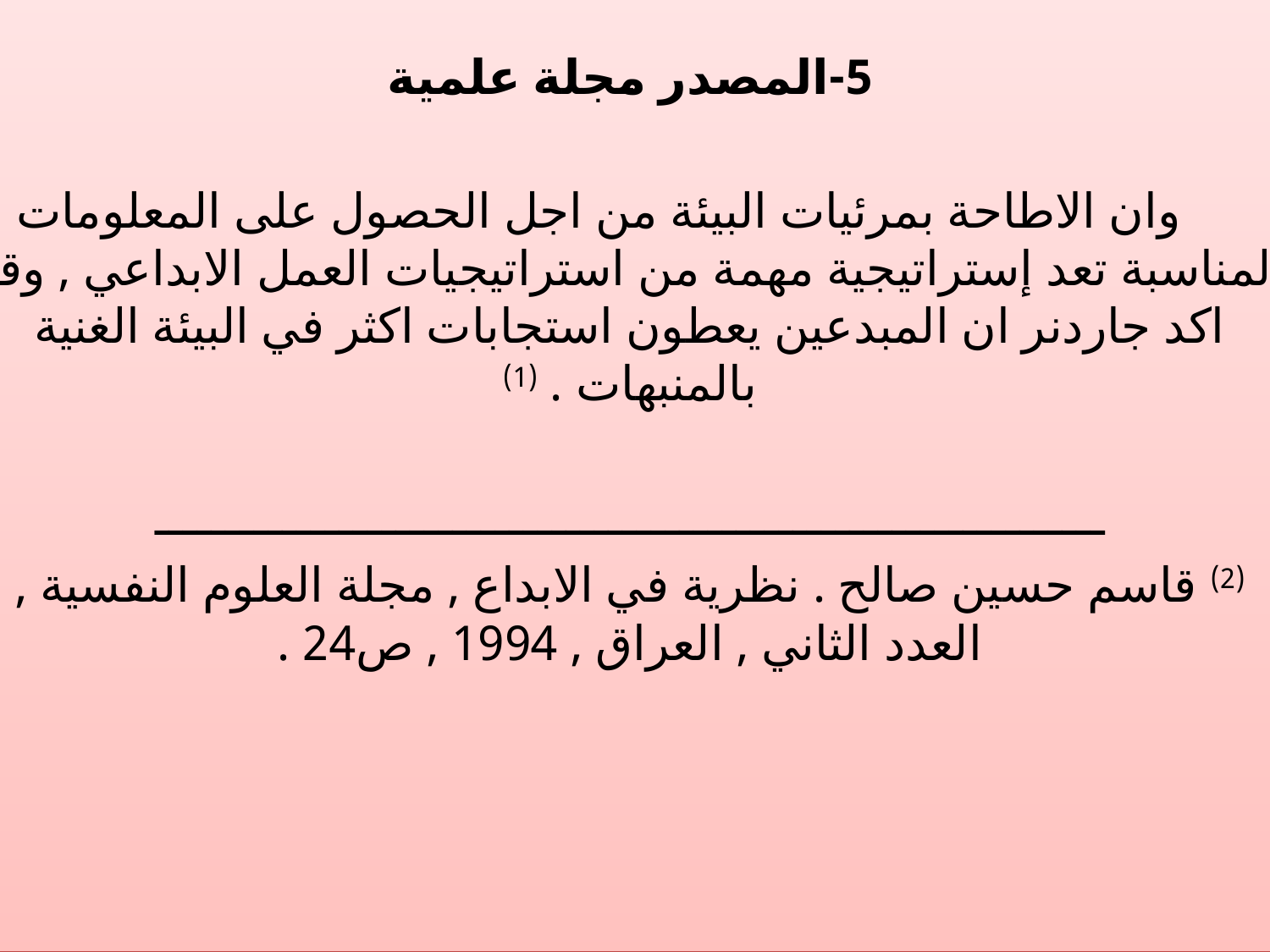

5-المصدر مجلة علمية

     وان الاطاحة بمرئيات البيئة من اجل الحصول على المعلومات المناسبة تعد إستراتيجية مهمة من استراتيجيات العمل الابداعي , وقد اكد جاردنر ان المبدعين يعطون استجابات اكثر في البيئة الغنية بالمنبهات . (1)

ـــــــــــــــــــــــــــــــــــــــــــــــــــــــــــــــــــ
(2) قاسم حسين صالح . نظرية في الابداع , مجلة العلوم النفسية , العدد الثاني , العراق , 1994 , ص24 .